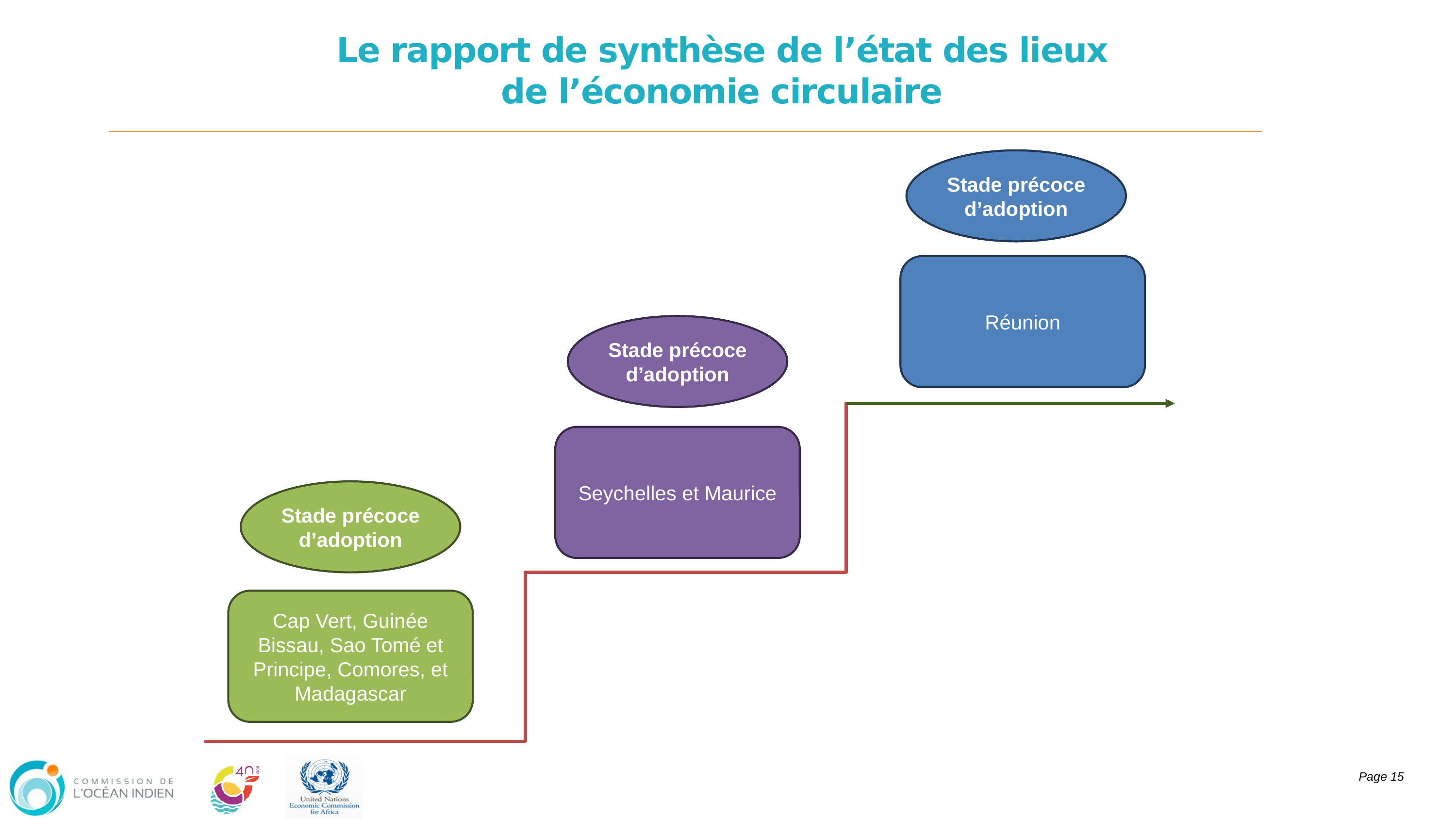

# Le rapport de synthèse de l’état des lieux de l’économie circulaire
Stade précoce d’adoption
Réunion
Stade précoce d’adoption
Seychelles et Maurice
Stade précoce d’adoption
Cap Vert, Guinée Bissau, Sao Tomé et Principe, Comores, et Madagascar

Page 15